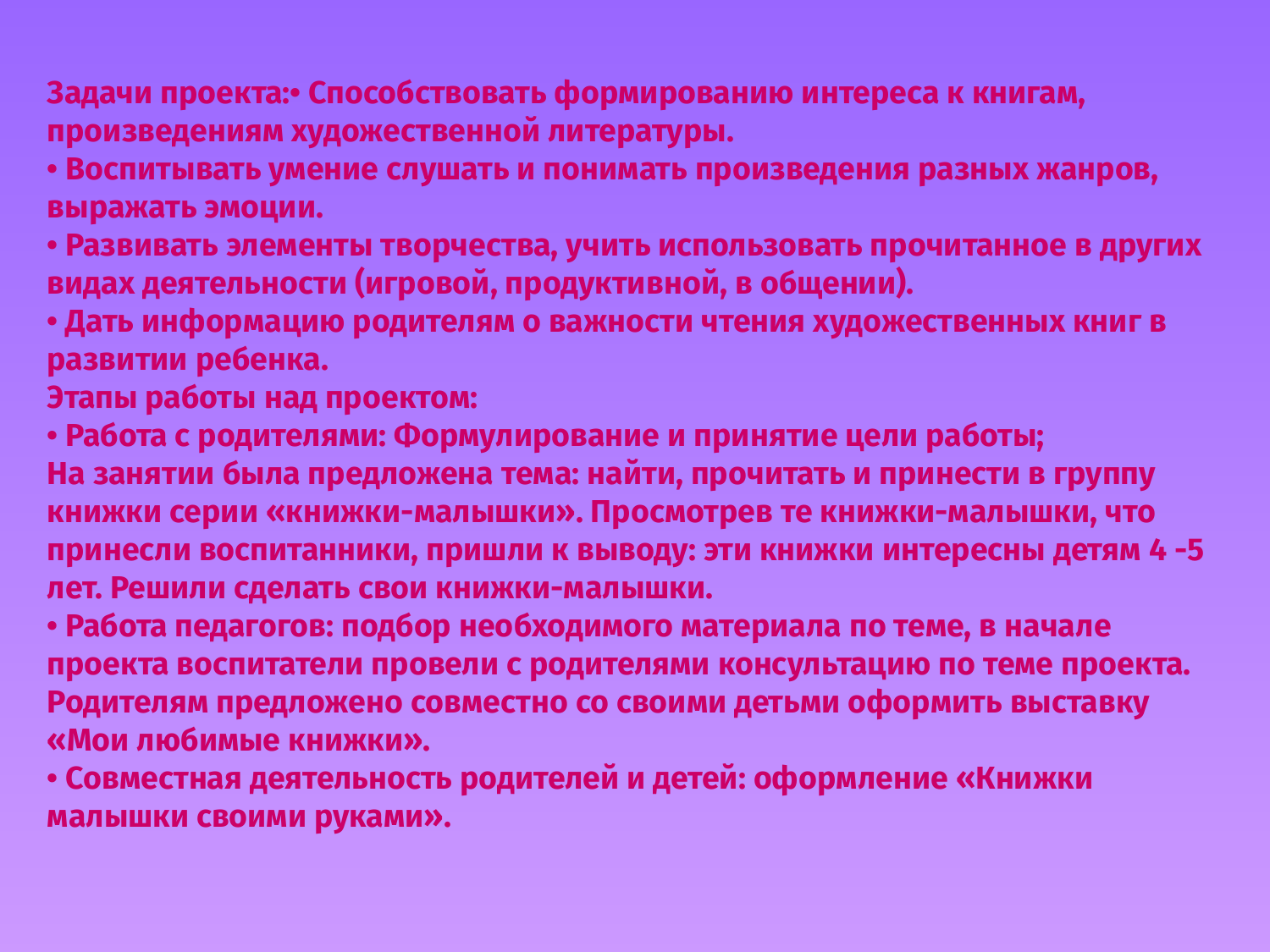

Задачи проекта:• Способствовать формированию интереса к книгам, произведениям художественной литературы.
• Воспитывать умение слушать и понимать произведения разных жанров, выражать эмоции.
• Развивать элементы творчества, учить использовать прочитанное в других видах деятельности (игровой, продуктивной, в общении).
• Дать информацию родителям о важности чтения художественных книг в развитии ребенка.
Этапы работы над проектом:
• Работа с родителями: Формулирование и принятие цели работы;
На занятии была предложена тема: найти, прочитать и принести в группу книжки серии «книжки-малышки». Просмотрев те книжки-малышки, что принесли воспитанники, пришли к выводу: эти книжки интересны детям 4 -5 лет. Решили сделать свои книжки-малышки.
• Работа педагогов: подбор необходимого материала по теме, в начале проекта воспитатели провели с родителями консультацию по теме проекта. Родителям предложено совместно со своими детьми оформить выставку «Мои любимые книжки».
• Совместная деятельность родителей и детей: оформление «Книжки малышки своими руками».